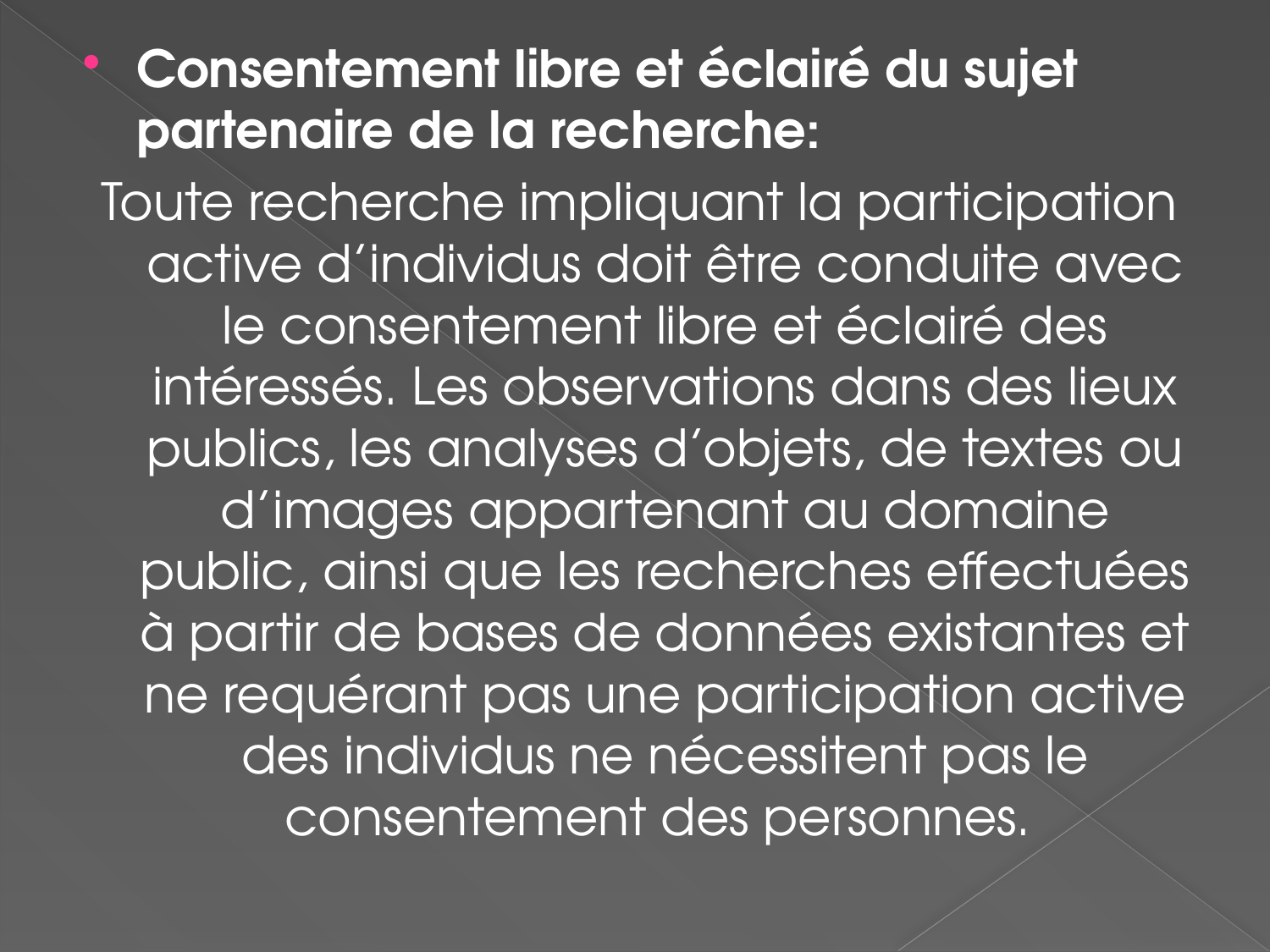

Consentement libre et éclairé du sujet partenaire de la recherche:
Toute recherche impliquant la participation active d’individus doit être conduite avec le consentement libre et éclairé des intéressés. Les observations dans des lieux publics, les analyses d’objets, de textes ou d’images appartenant au domaine public, ainsi que les recherches effectuées à partir de bases de données existantes et ne requérant pas une participation active des individus ne nécessitent pas le consentement des personnes.